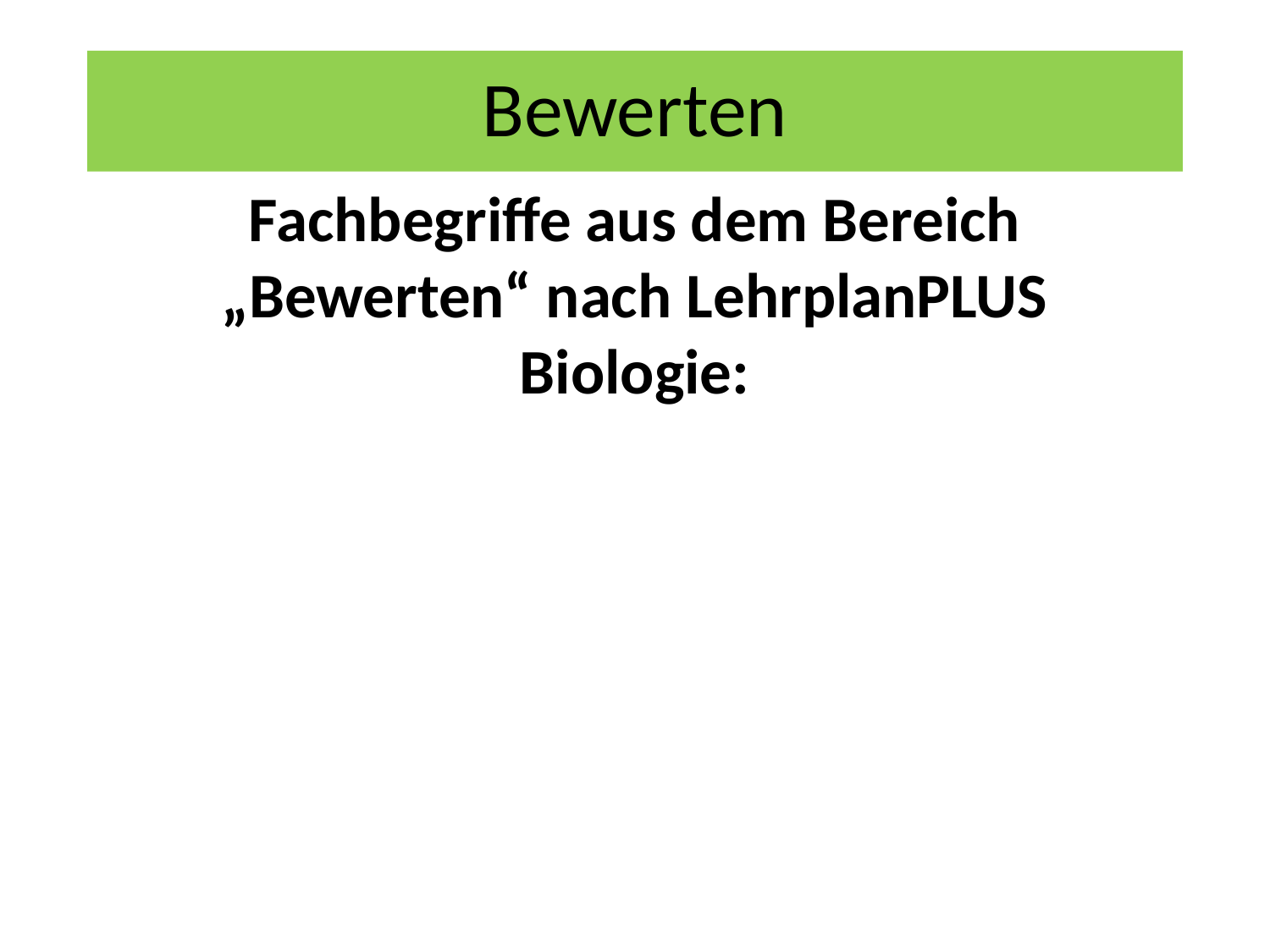

# Bewerten
Fachbegriffe aus dem Bereich „Bewerten“ nach LehrplanPLUS Biologie: